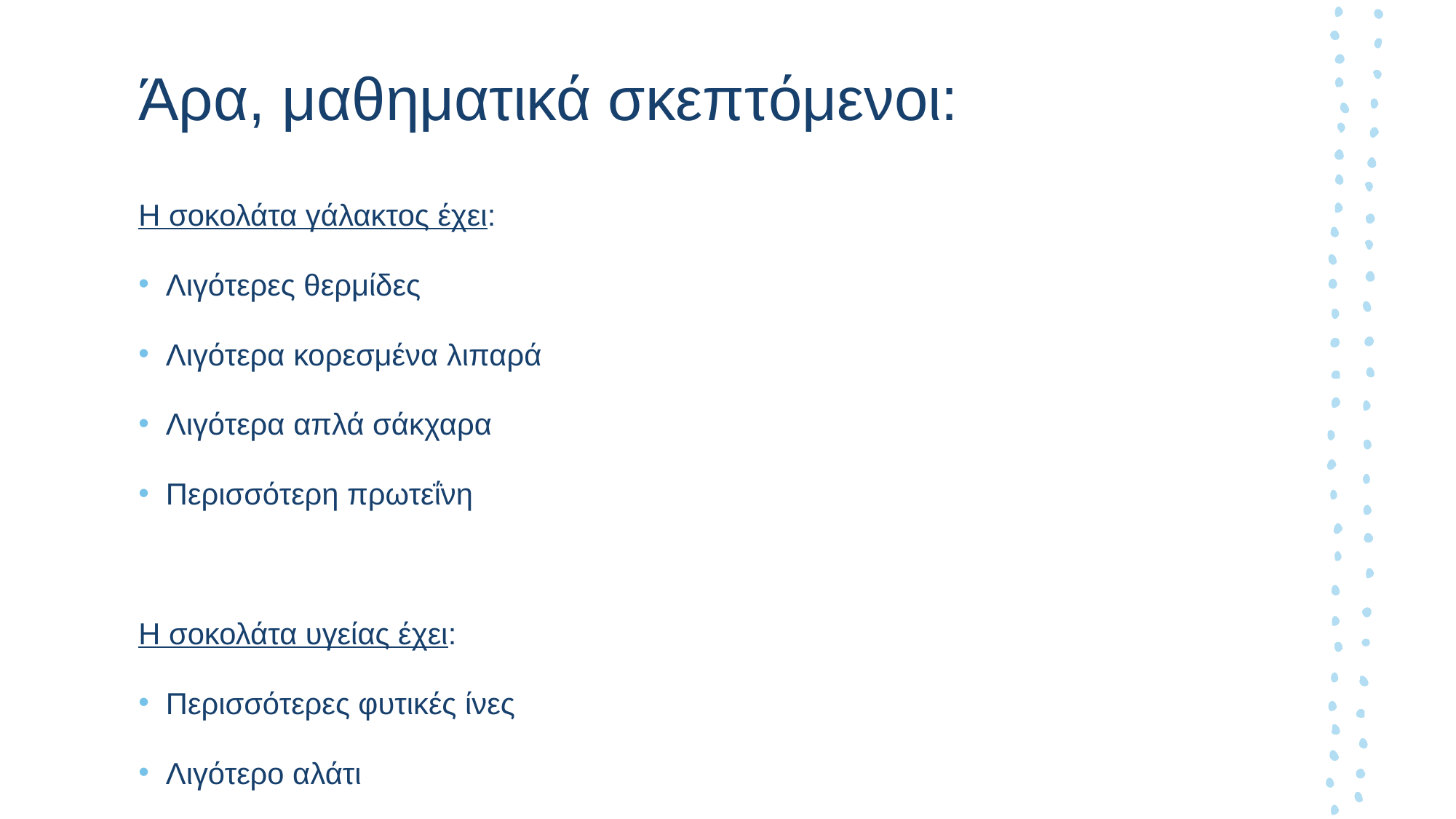

# Άρα, μαθηματικά σκεπτόμενοι:
Η σοκολάτα γάλακτος έχει:
Λιγότερες θερμίδες
Λιγότερα κορεσμένα λιπαρά
Λιγότερα απλά σάκχαρα
Περισσότερη πρωτεΐνη

Η σοκολάτα υγείας έχει:
Περισσότερες φυτικές ίνες
Λιγότερο αλάτι